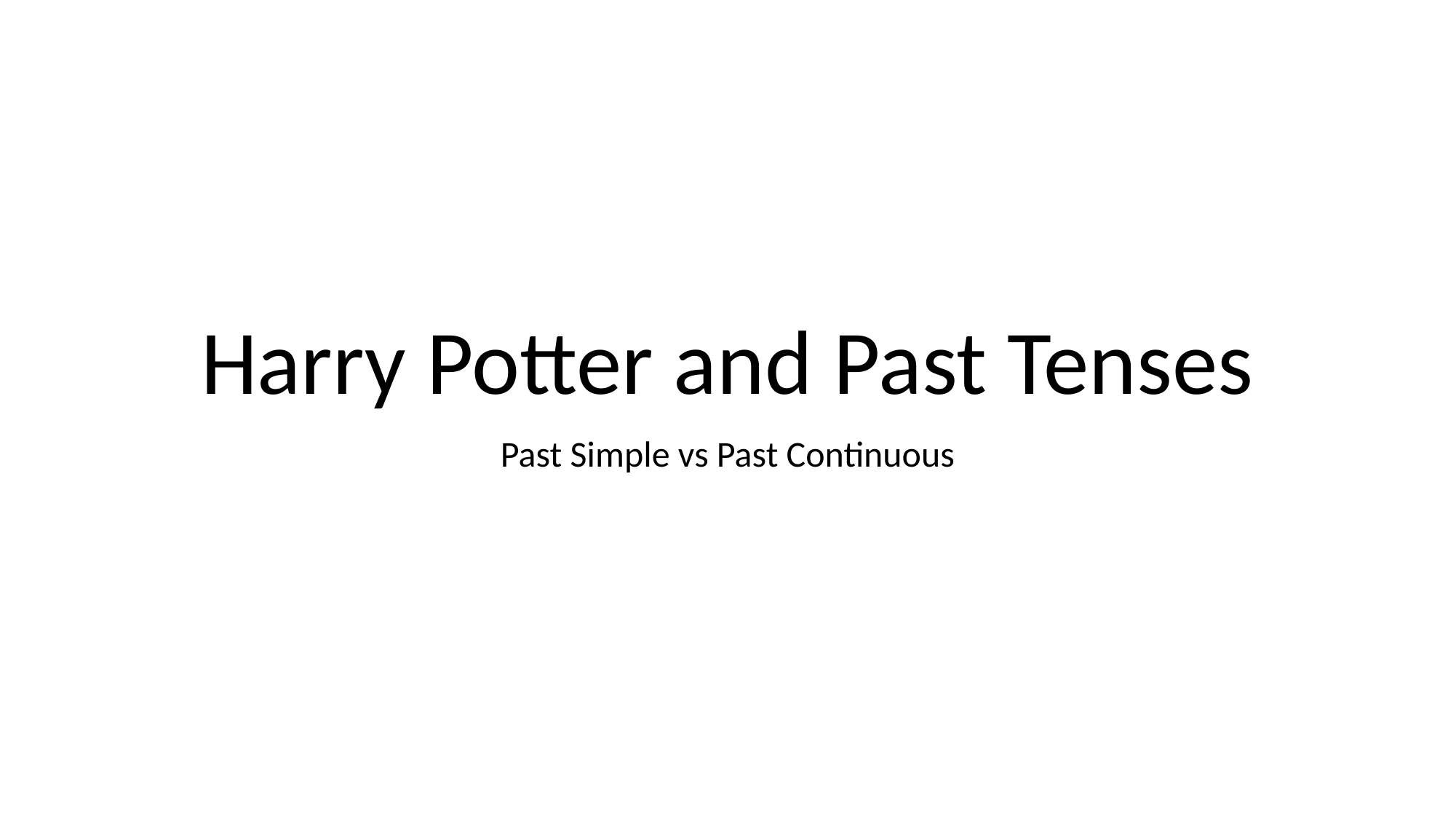

# Harry Potter and Past Tenses
Past Simple vs Past Continuous